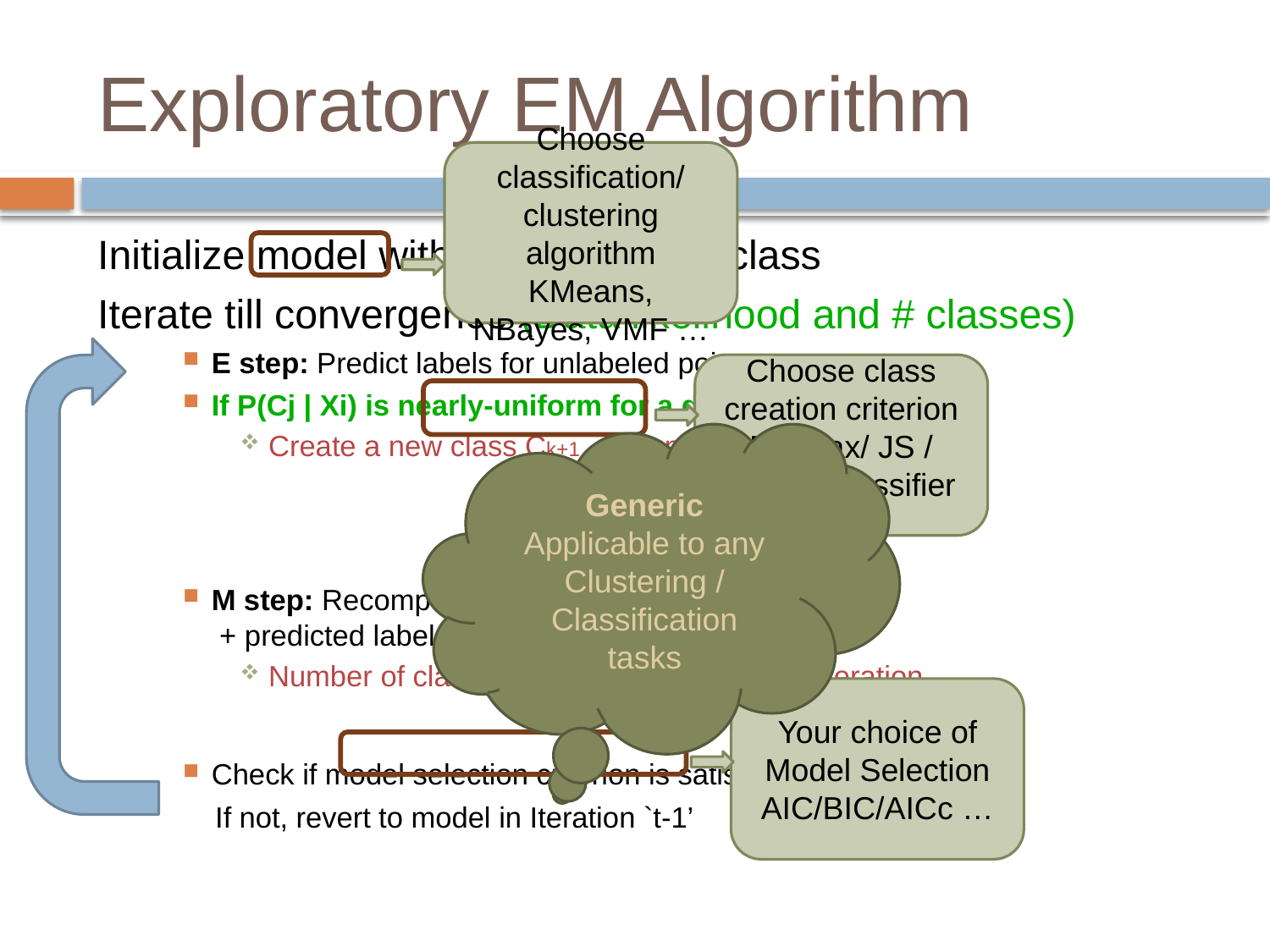

# Exploratory EM Algorithm
Choose classification/
clustering algorithm
KMeans, NBayes, VMF …
Initialize model with few seeds per class
Iterate till convergence (Data likelihood and # classes)
E step: Predict labels for unlabeled points
If P(Cj | Xi) is nearly-uniform for a data-point Xi, j=1 to k
Create a new class Ck+1, assign Xi to it

M step: Recompute model parameters using seeds                                          + predicted labels for unlabeled points
Number of classes might increase in each iteration

Check if model selection criterion is satisfied
    If not, revert to model in Iteration `t-1’

Choose class creation criterion
MinMax/ JS / trained classifier …

Generic
Applicable to any
Clustering / Classification
tasks

Your choice of Model Selection
AIC/BIC/AICc …